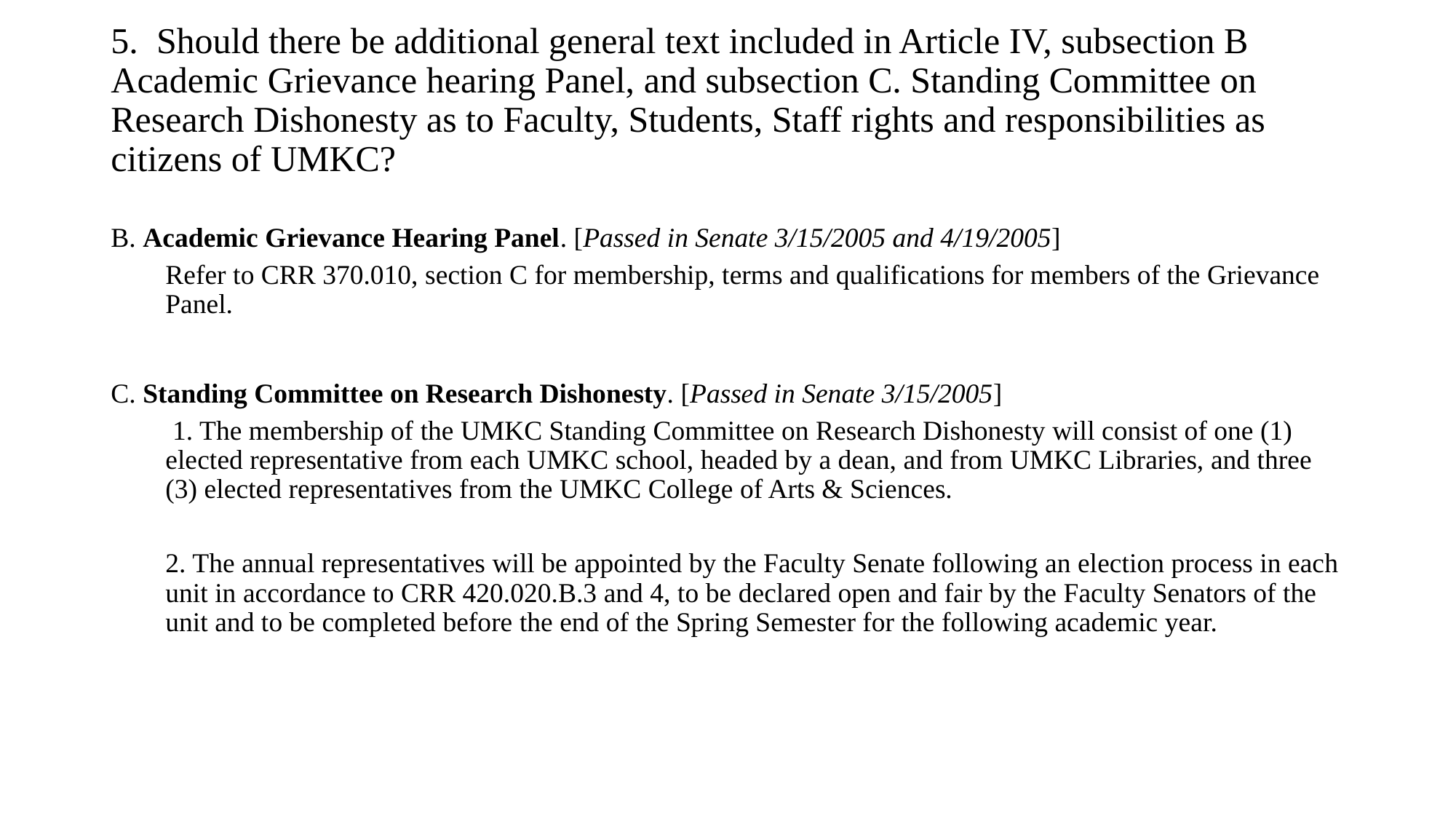

# 5.  Should there be additional general text included in Article IV, subsection B Academic Grievance hearing Panel, and subsection C. Standing Committee on Research Dishonesty as to Faculty, Students, Staff rights and responsibilities as citizens of UMKC?
B. Academic Grievance Hearing Panel. [Passed in Senate 3/15/2005 and 4/19/2005]
Refer to CRR 370.010, section C for membership, terms and qualifications for members of the Grievance Panel.

C. Standing Committee on Research Dishonesty. [Passed in Senate 3/15/2005]
 1. The membership of the UMKC Standing Committee on Research Dishonesty will consist of one (1) elected representative from each UMKC school, headed by a dean, and from UMKC Libraries, and three (3) elected representatives from the UMKC College of Arts & Sciences.

2. The annual representatives will be appointed by the Faculty Senate following an election process in each unit in accordance to CRR 420.020.B.3 and 4, to be declared open and fair by the Faculty Senators of the unit and to be completed before the end of the Spring Semester for the following academic year.